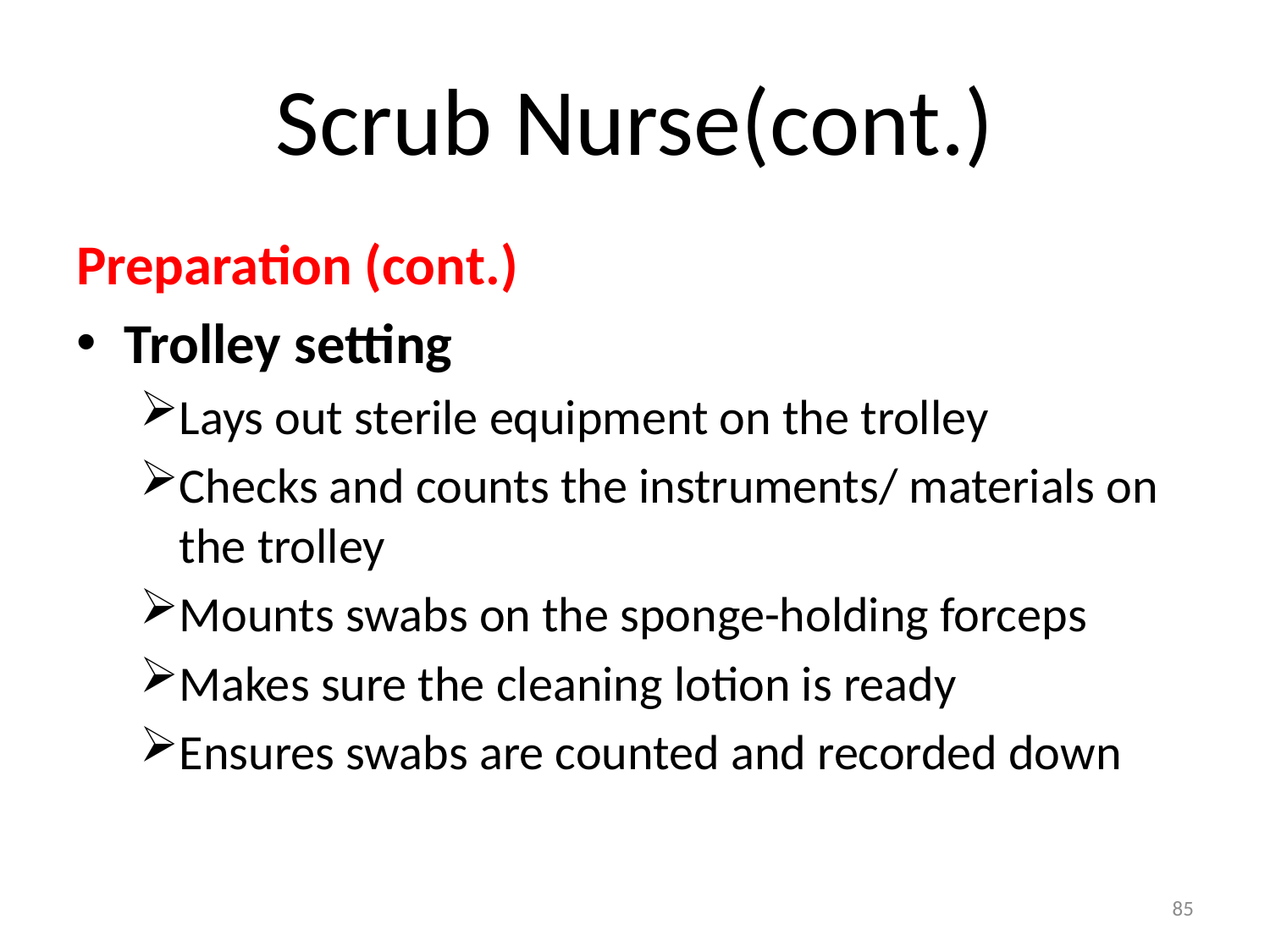

# Scrub Nurse(cont.)
Preparation (cont.)
Trolley setting
Lays out sterile equipment on the trolley
Checks and counts the instruments/ materials on the trolley
Mounts swabs on the sponge-holding forceps
Makes sure the cleaning lotion is ready
Ensures swabs are counted and recorded down
85